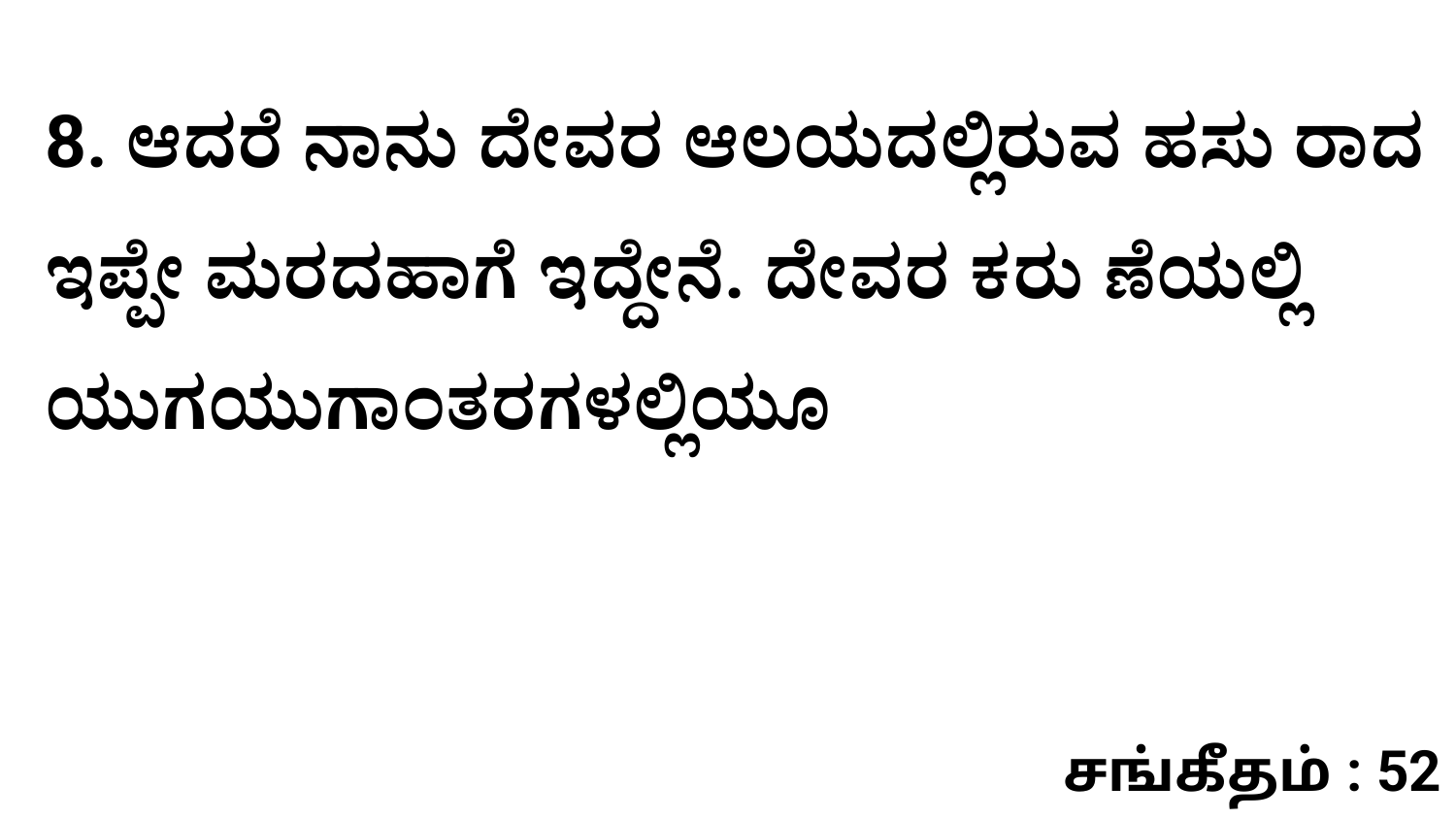

8. ಆದರೆ ನಾನು ದೇವರ ಆಲಯದಲ್ಲಿರುವ ಹಸು ರಾದ ಇಪ್ಪೇ ಮರದಹಾಗೆ ಇದ್ದೇನೆ. ದೇವರ ಕರು ಣೆಯಲ್ಲಿ ಯುಗಯುಗಾಂತರಗಳಲ್ಲಿಯೂ
சங்கீதம் : 52